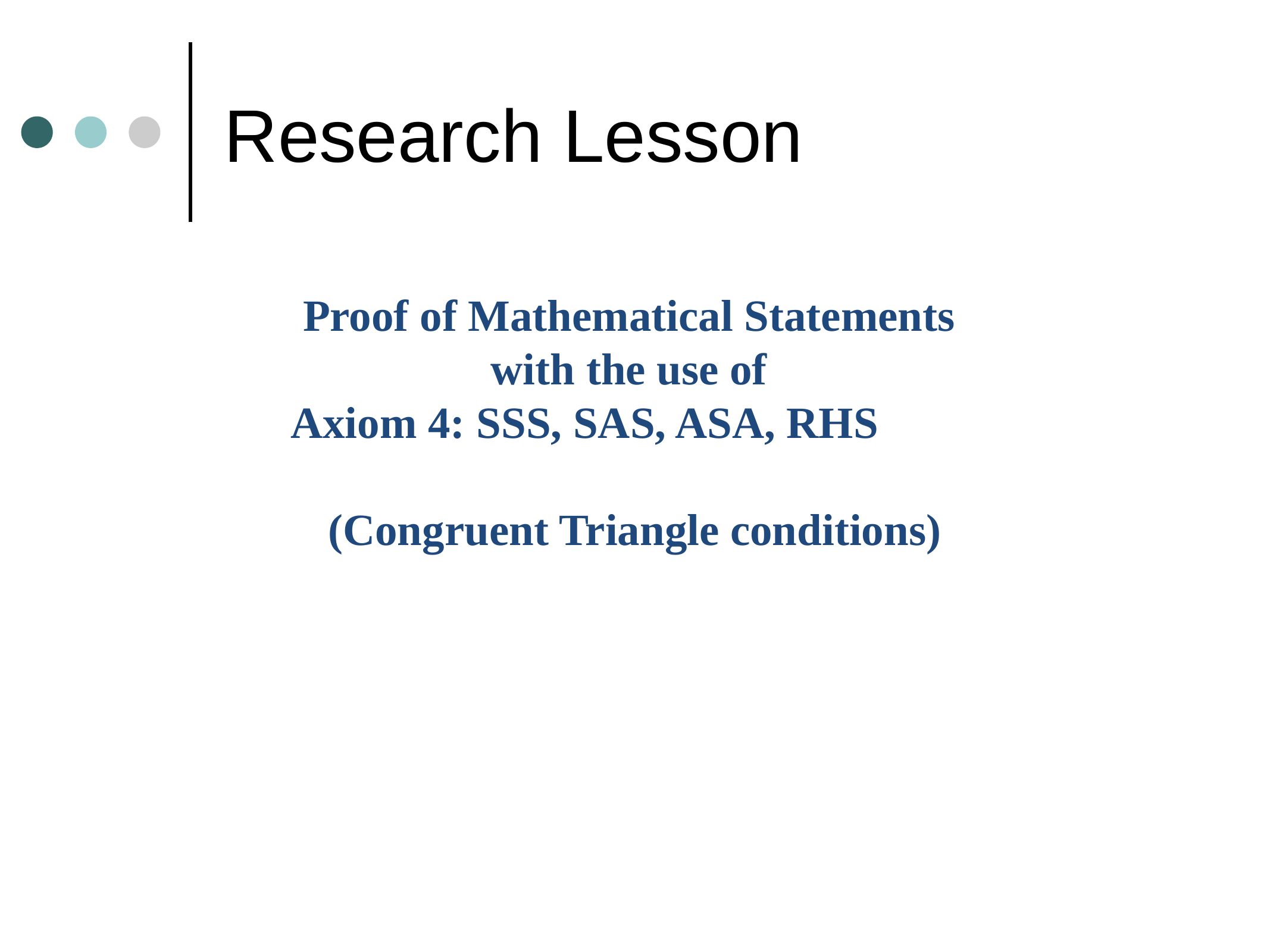

# Research Lesson

Proof of Mathematical Statements
with the use of
Axiom 4: SSS, SAS, ASA, RHS

(Congruent Triangle conditions)